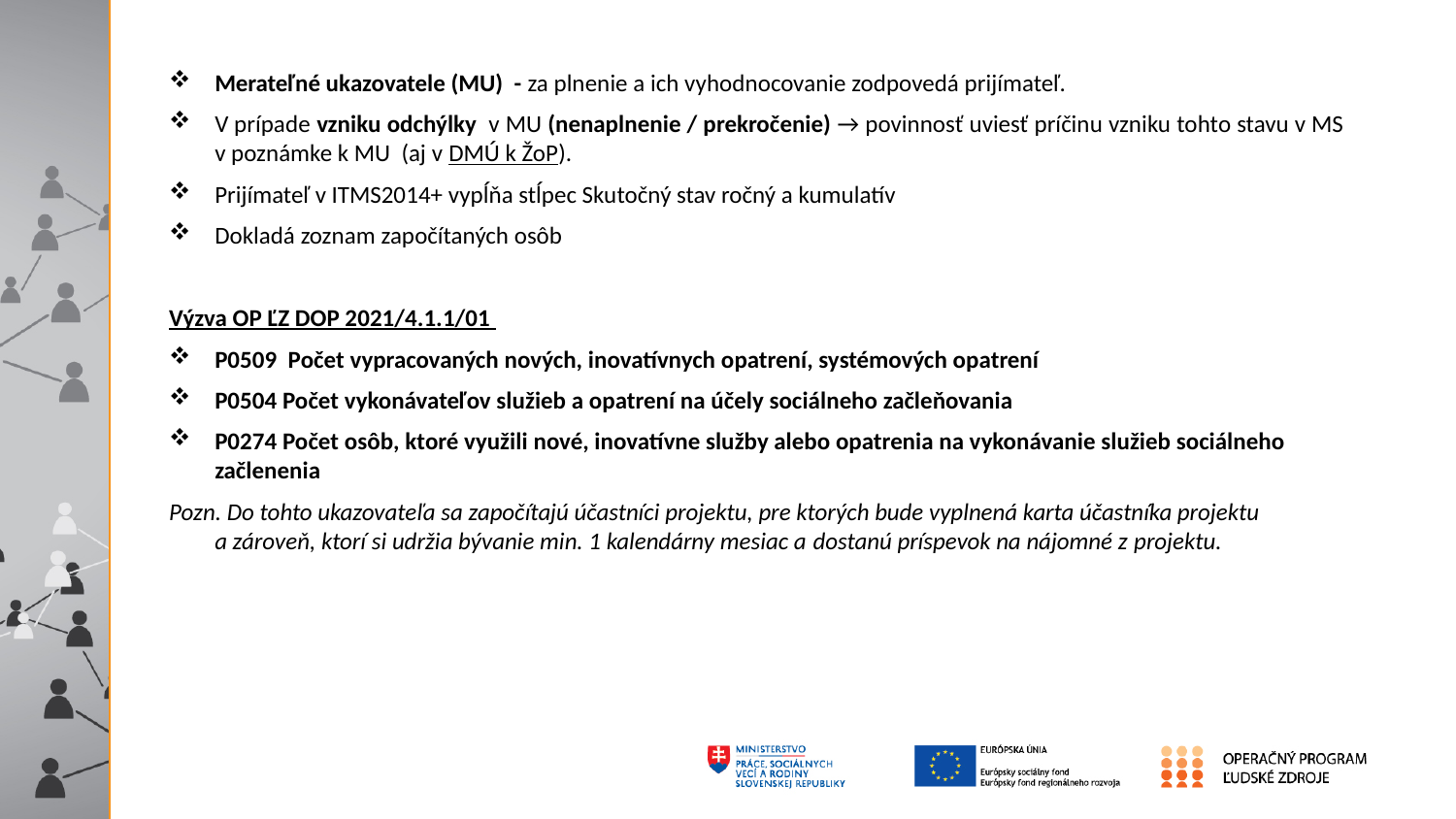

Merateľné ukazovatele (MU)  - za plnenie a ich vyhodnocovanie zodpovedá prijímateľ.
V prípade vzniku odchýlky  v MU (nenaplnenie / prekročenie) → povinnosť uviesť príčinu vzniku tohto stavu v MS v poznámke k MU  (aj v DMÚ k ŽoP).
Prijímateľ v ITMS2014+ vypĺňa stĺpec Skutočný stav ročný a kumulatív
Dokladá zoznam započítaných osôb

Výzva OP ĽZ DOP 2021/4.1.1/01
P0509  Počet vypracovaných nových, inovatívnych opatrení, systémových opatrení
P0504 Počet vykonávateľov služieb a opatrení na účely sociálneho začleňovania
P0274 Počet osôb, ktoré využili nové, inovatívne služby alebo opatrenia na vykonávanie služieb sociálneho začlenenia
Pozn. Do tohto ukazovateľa sa započítajú účastníci projektu, pre ktorých bude vyplnená karta účastníka projektu a zároveň, ktorí si udržia bývanie min. 1 kalendárny mesiac a dostanú príspevok na nájomné z projektu.